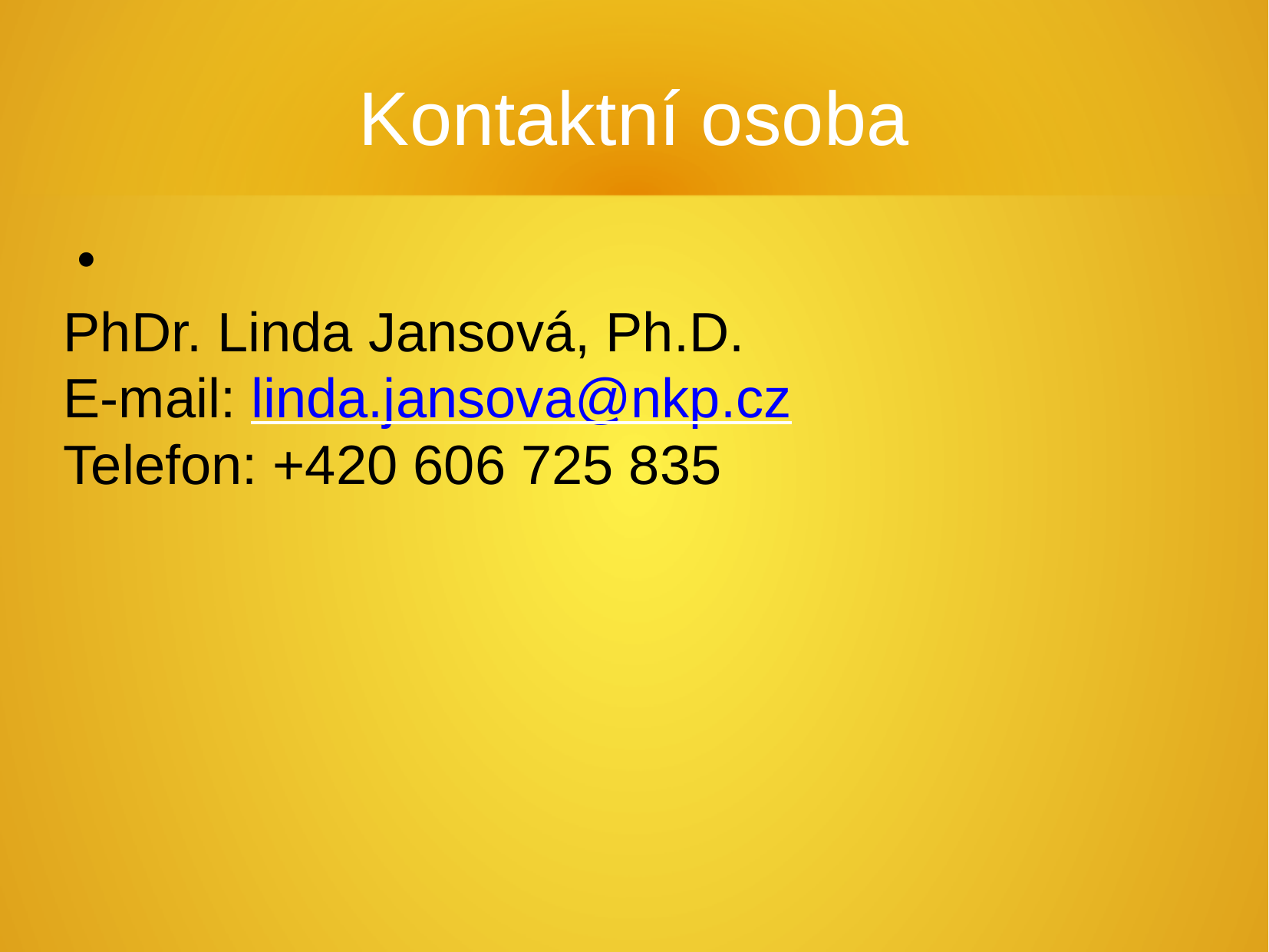

Kontaktní osoba

PhDr. Linda Jansová, Ph.D.
E-mail: linda.jansova@nkp.cz
Telefon: +420 606 725 835